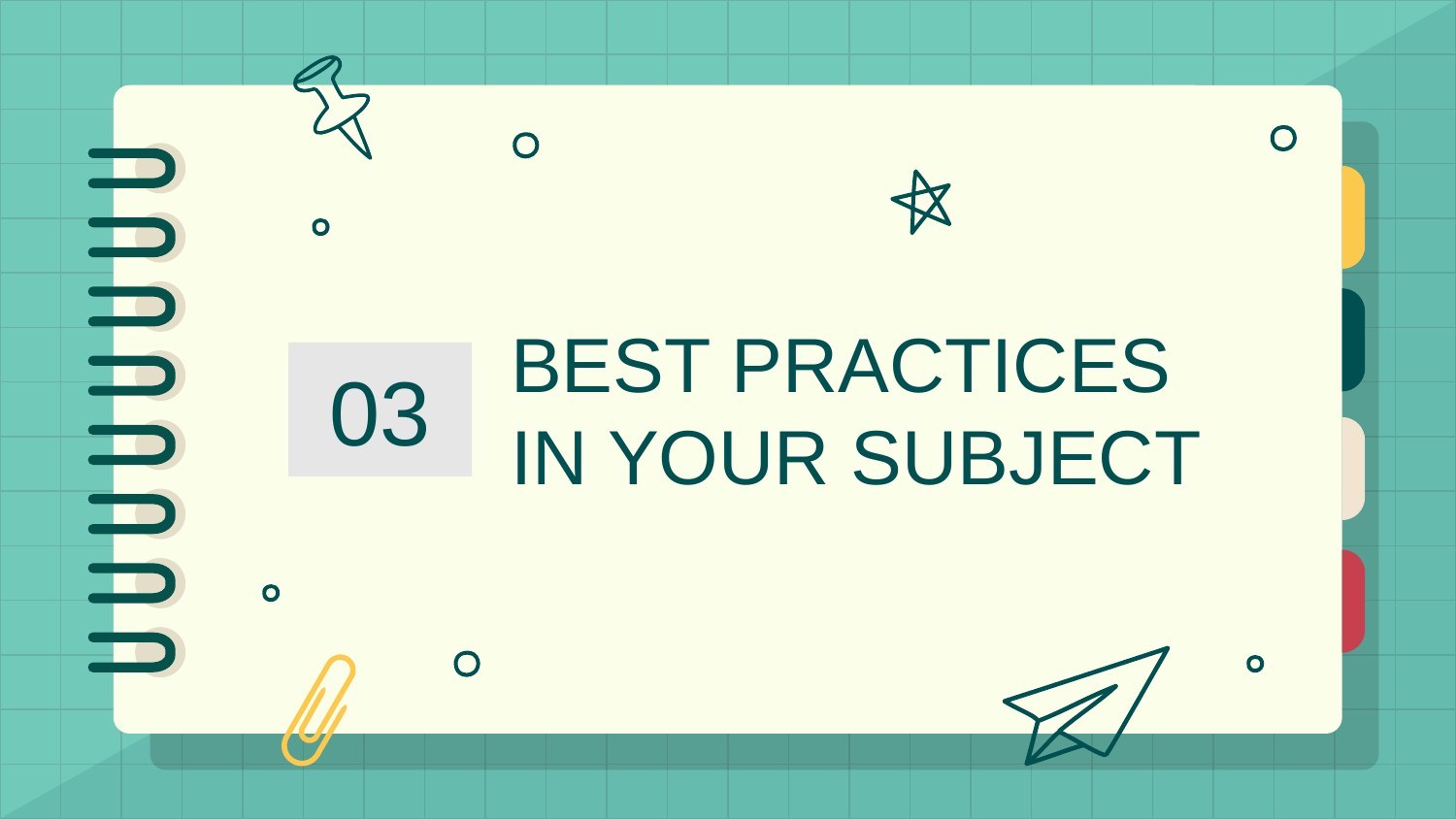

# BEST PRACTICES IN YOUR SUBJECT
03